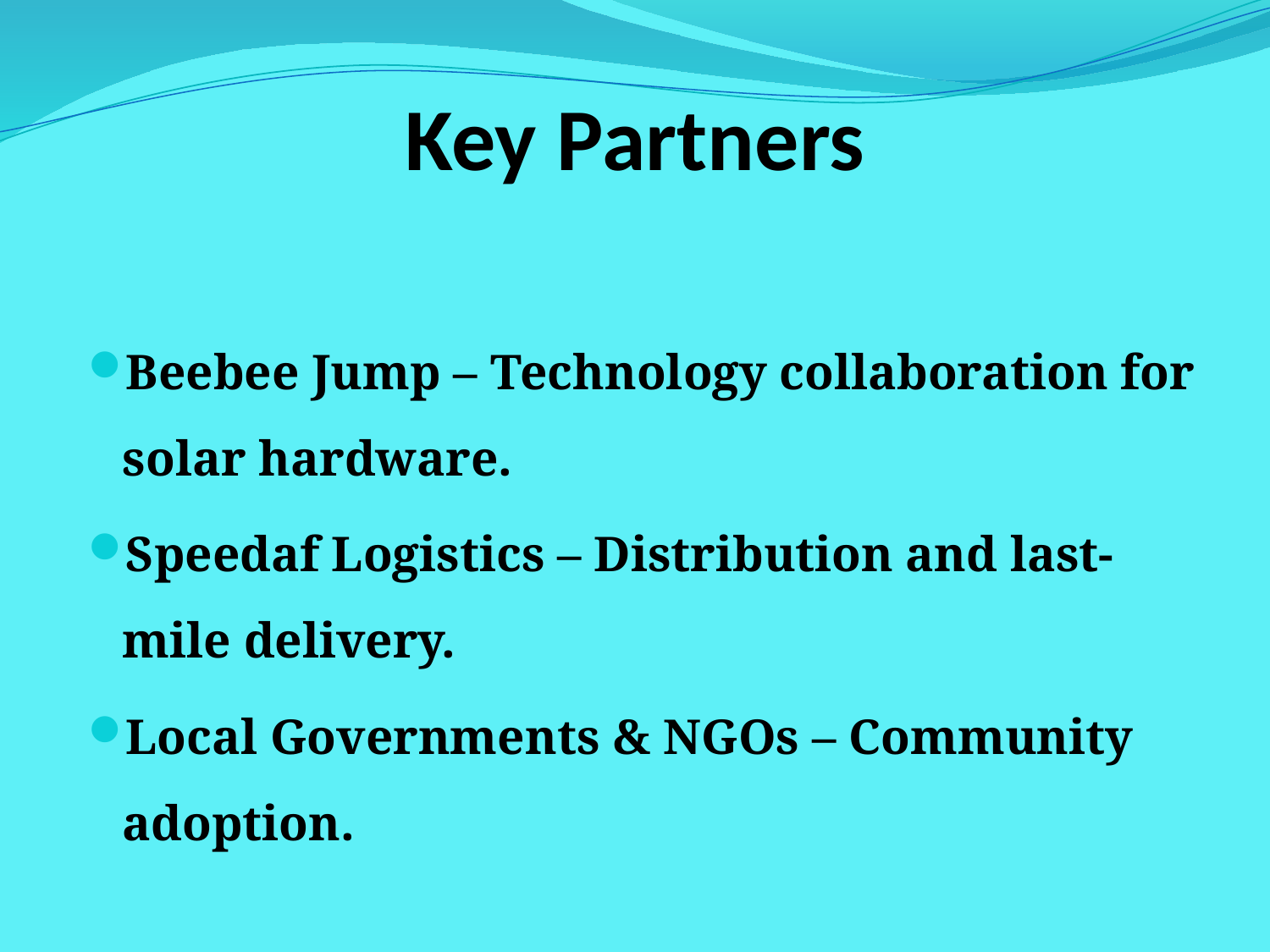

# Key Partners

Beebee Jump – Technology collaboration for solar hardware.
Speedaf Logistics – Distribution and last-mile delivery.
Local Governments & NGOs – Community adoption.